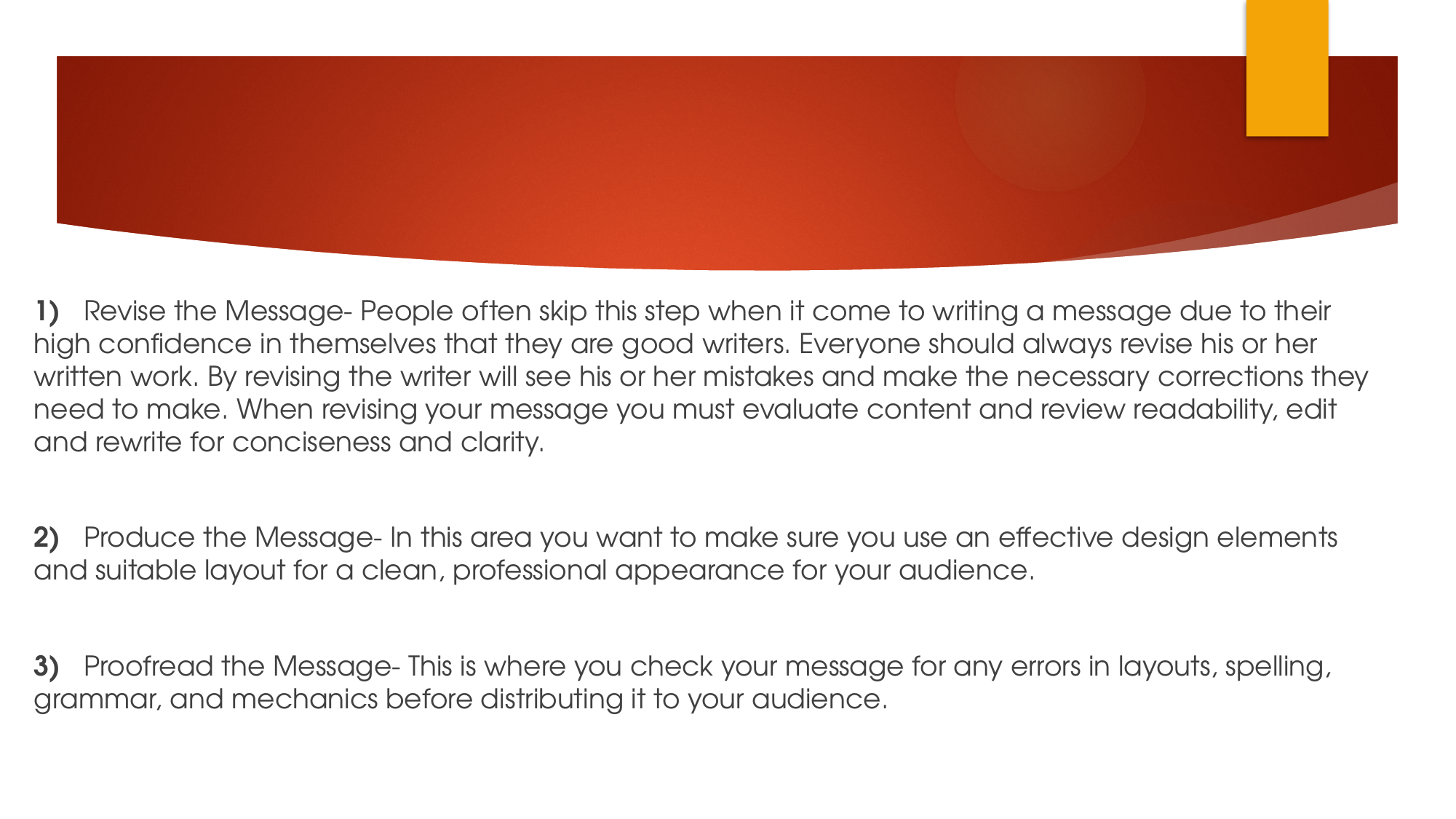

1)   Revise the Message- People often skip this step when it come to writing a message due to their high confidence in themselves that they are good writers. Everyone should always revise his or her written work. By revising the writer will see his or her mistakes and make the necessary corrections they need to make. When revising your message you must evaluate content and review readability, edit and rewrite for conciseness and clarity.

2)   Produce the Message- In this area you want to make sure you use an effective design elements and suitable layout for a clean, professional appearance for your audience.

3)   Proofread the Message- This is where you check your message for any errors in layouts, spelling, grammar, and mechanics before distributing it to your audience.